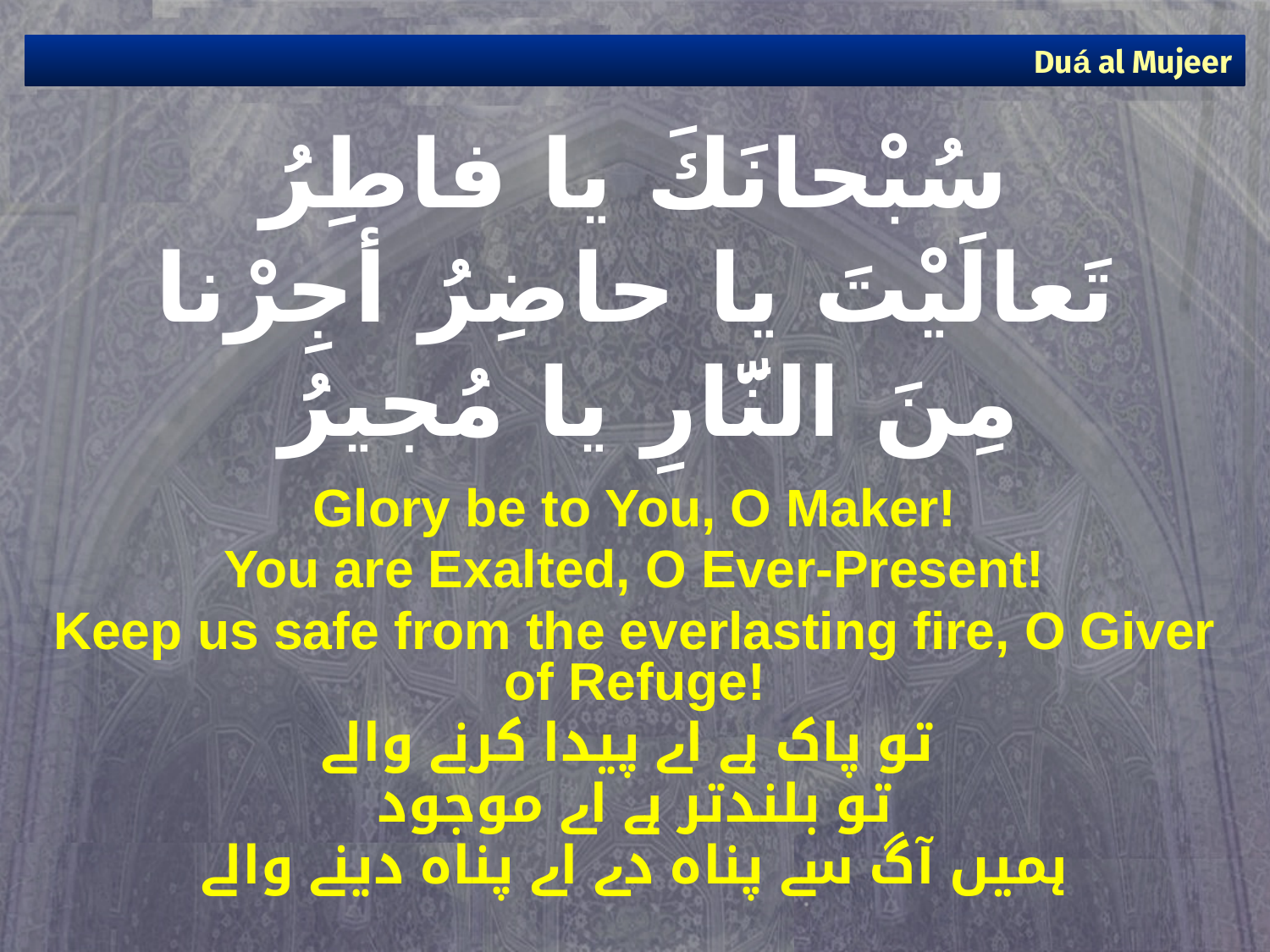

Duá al Mujeer
# سُبْحانَكَ يا فاطِرُ تَعالَيْتَ يا حاضِرُ أجِرْنا مِنَ النَّارِ يا مُجيرُ
Glory be to You, O Maker!
You are Exalted, O Ever-Present!
Keep us safe from the everlasting fire, O Giver of Refuge!
تو پاک ہے اے پیدا کرنے والے
تو بلندتر ہے اے موجود
ہمیں آگ سے پناہ دے اے پناہ دینے والے